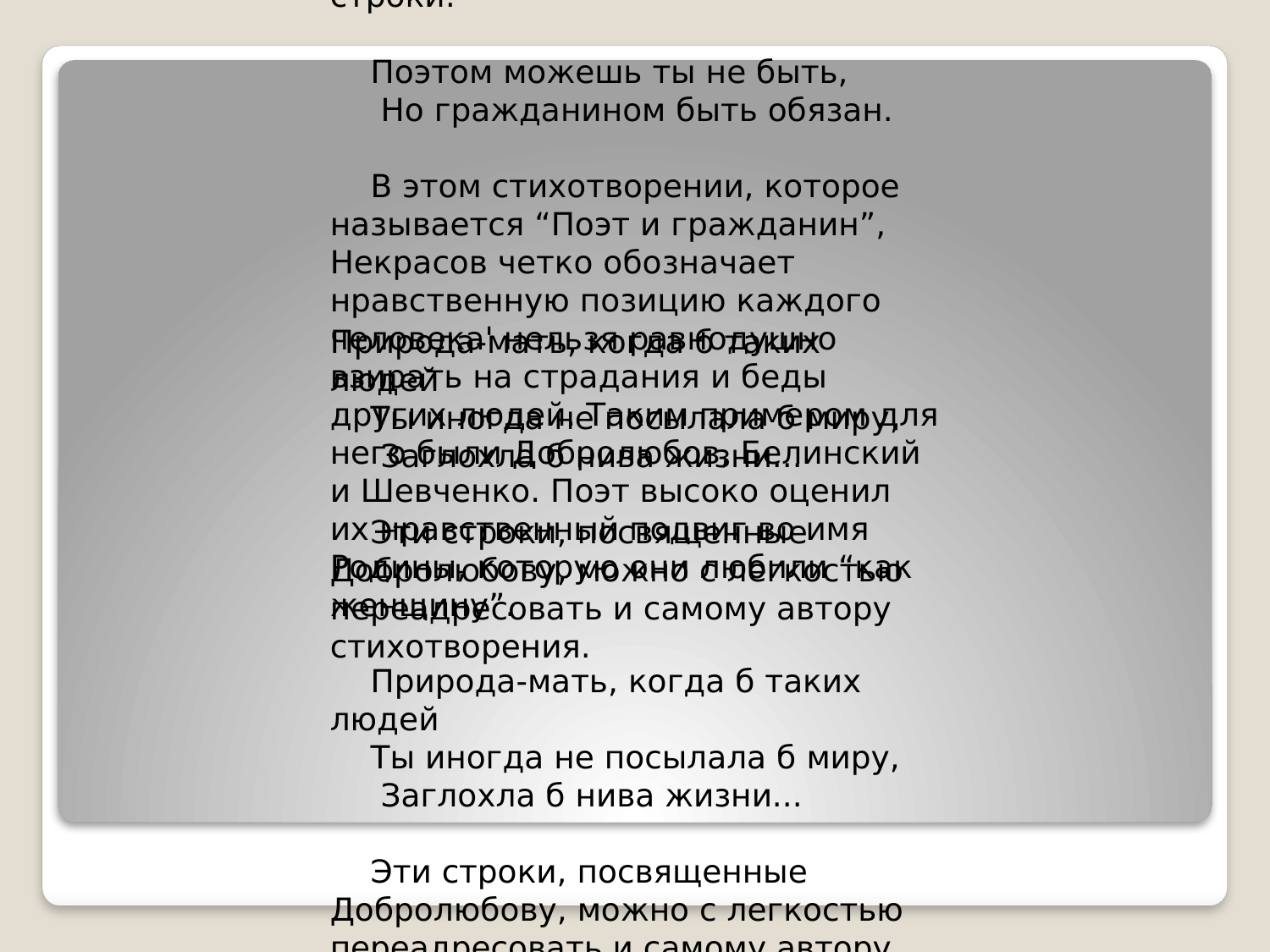

Афоризмом стали некрасовские строки:
    Поэтом можешь ты не быть,
     Но гражданином быть обязан.
    В этом стихотворении, которое называется “Поэт и гражданин”, Некрасов четко обозначает нравственную позицию каждого человека' нельзя равнодушно взирать на страдания и беды других людей. Таким примером для него были Добролюбов, Белинский и Шевченко. Поэт высоко оценил их нравственный подвиг во имя Родины, которую они любили “как женщину”.
    Природа-мать, когда б таких людей
    Ты иногда не посылала б миру,
     Заглохла б нива жизни...
    Эти строки, посвященные Добролюбову, можно с легкостью переадресовать и самому автору стихотворения

Природа-мать, когда б таких людей
    Ты иногда не посылала б миру,
     Заглохла б нива жизни...
    Эти строки, посвященные Добролюбову, можно с легкостью переадресовать и самому автору стихотворения.
#